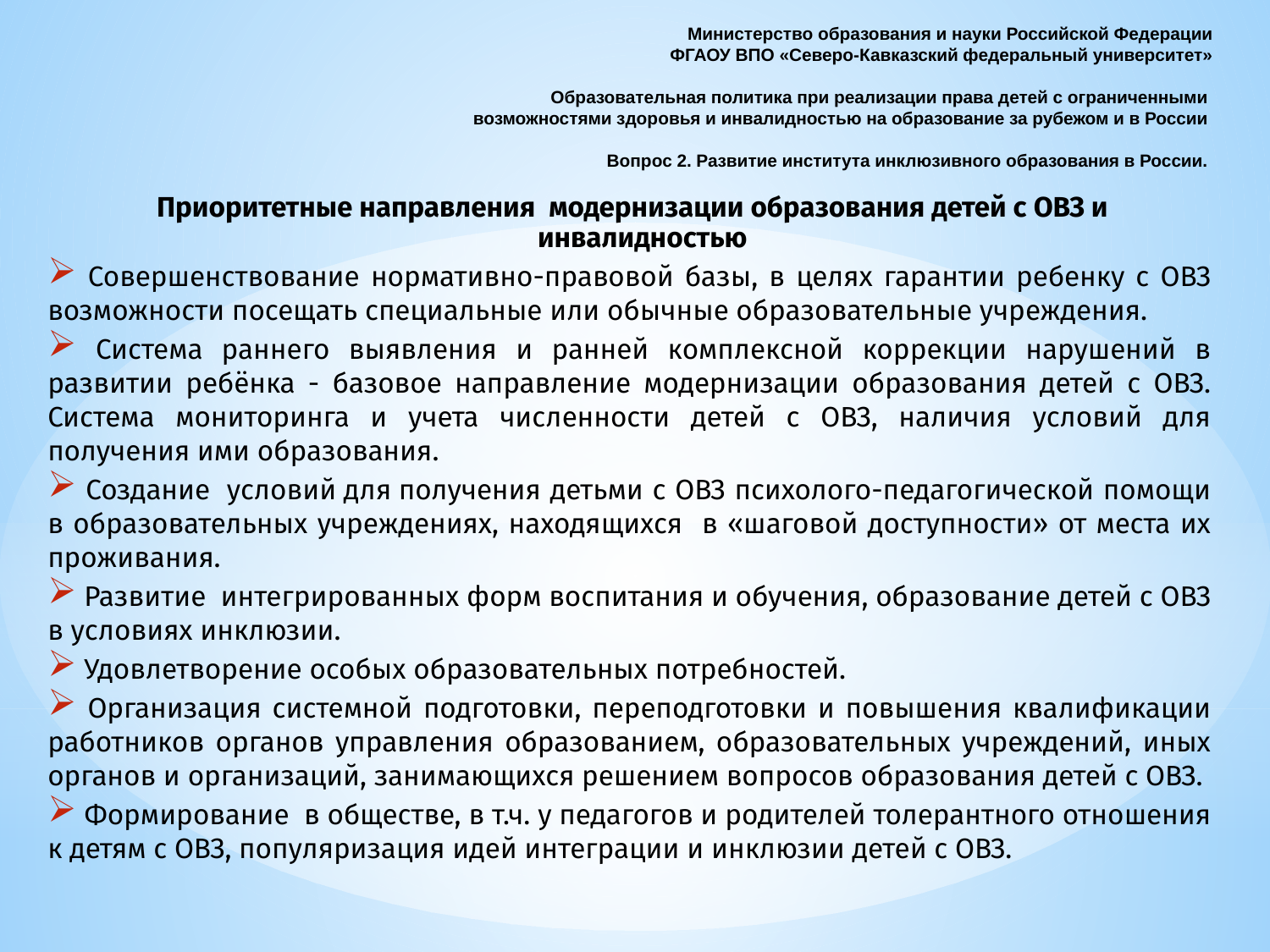

Министерство образования и науки Российской Федерации
ФГАОУ ВПО «Северо-Кавказский федеральный университет»
 Образовательная политика при реализации права детей с ограниченными
возможностями здоровья и инвалидностью на образование за рубежом и в России
 Вопрос 2. Развитие института инклюзивного образования в России.

#
Приоритетные направления  модернизации образования детей с ОВЗ и инвалидностью
 Совершенствование нормативно-правовой базы, в целях гарантии ребенку с ОВЗ возможности посещать специальные или обычные образовательные учреждения.
 Система раннего выявления и ранней комплексной коррекции нарушений в развитии ребёнка - базовое направление модернизации образования детей с ОВЗ. Система мониторинга и учета численности детей с ОВЗ, наличия условий для получения ими образования.
 Создание  условий для получения детьми с ОВЗ психолого-педагогической помощи в образовательных учреждениях, находящихся  в «шаговой доступности» от места их проживания.
 Развитие  интегрированных форм воспитания и обучения, образование детей с ОВЗ в условиях инклюзии.
 Удовлетворение особых образовательных потребностей.
 Организация системной подготовки, переподготовки и повышения квалификации работников органов управления образованием, образовательных учреждений, иных органов и организаций, занимающихся решением вопросов образования детей с ОВЗ.
 Формирование  в обществе, в т.ч. у педагогов и родителей толерантного отношения к детям с ОВЗ, популяризация идей интеграции и инклюзии детей с ОВЗ.